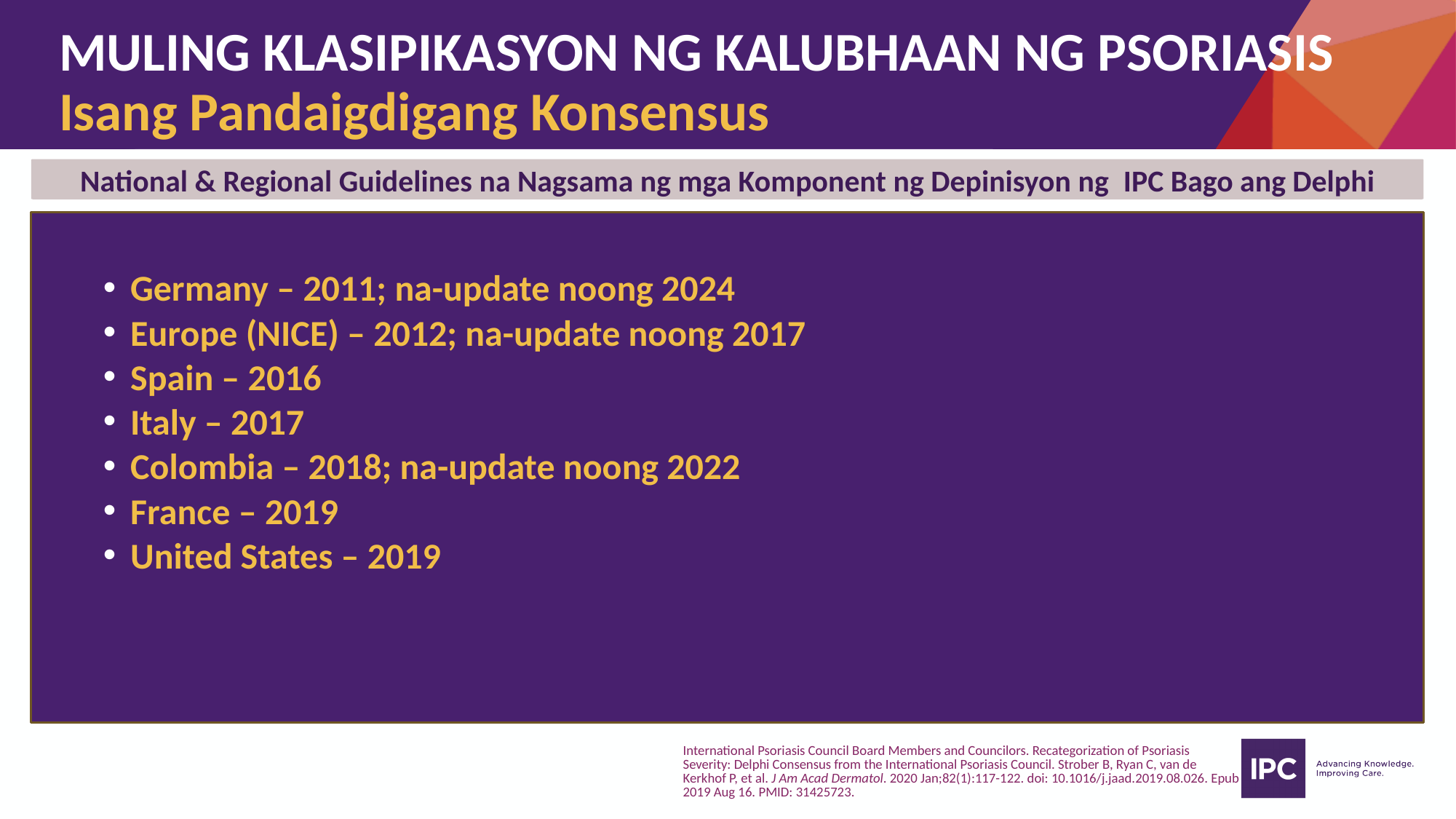

# MULING KLASIPIKASYON NG KALUBHAAN NG PSORIASIS Isang Pandaigdigang Konsensus

National & Regional Guidelines na Nagsama ng mga Komponent ng Depinisyon ng  IPC Bago ang Delphi

Germany – 2011; na-update noong 2024
Europe (NICE) – 2012; na-update noong 2017
Spain – 2016
Italy – 2017
Colombia – 2018; na-update noong 2022
France – 2019
United States – 2019

International Psoriasis Council Board Members and Councilors. Recategorization of Psoriasis Severity: Delphi Consensus from the International Psoriasis Council. Strober B, Ryan C, van de Kerkhof P, et al. J Am Acad Dermatol. 2020 Jan;82(1):117-122. doi: 10.1016/j.jaad.2019.08.026. Epub 2019 Aug 16. PMID: 31425723.